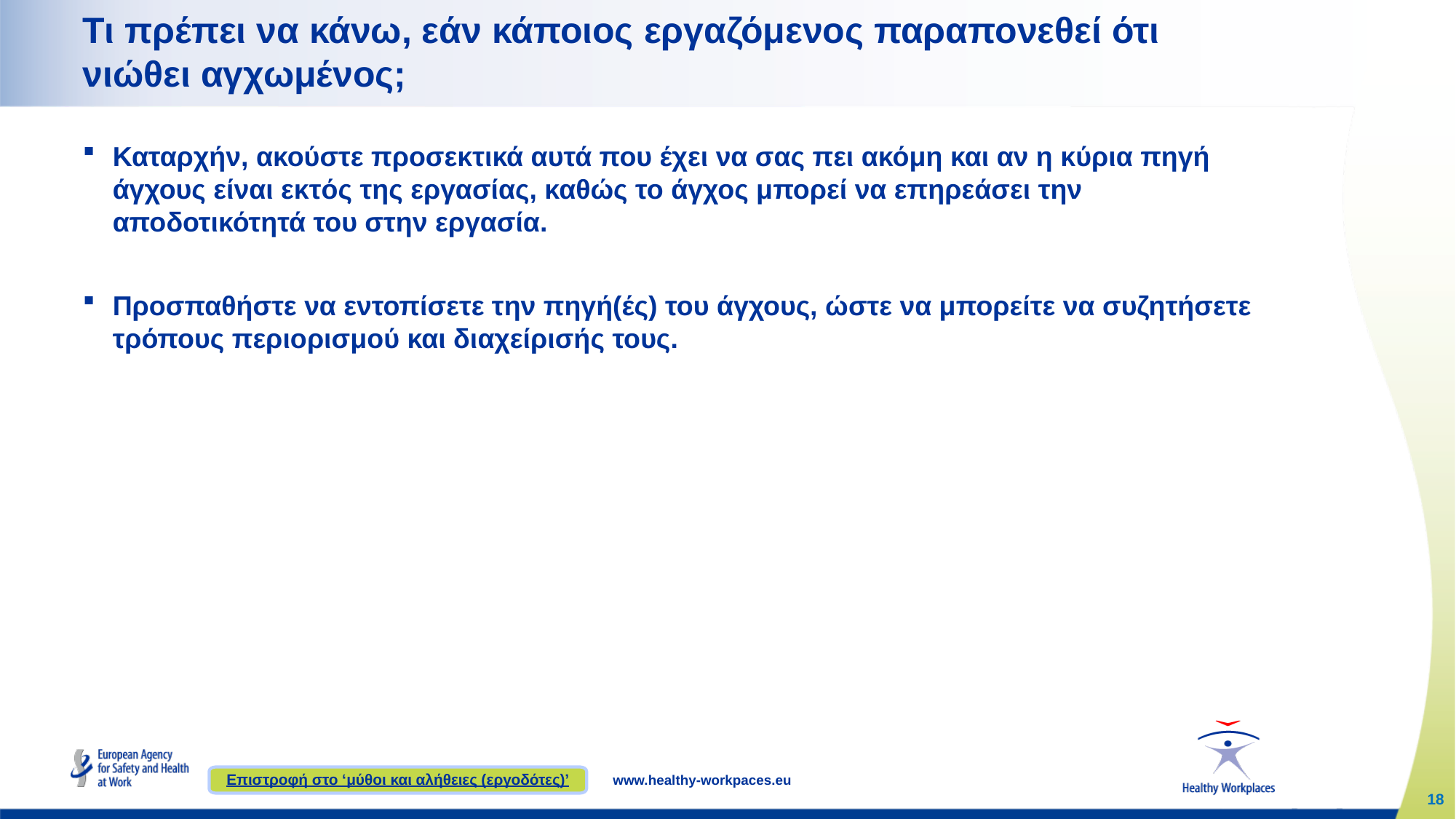

# Τι πρέπει να κάνω, εάν κάποιος εργαζόμενος παραπονεθεί ότι νιώθει αγχωμένος;
Καταρχήν, ακούστε προσεκτικά αυτά που έχει να σας πει ακόμη και αν η κύρια πηγή άγχους είναι εκτός της εργασίας, καθώς το άγχος μπορεί να επηρεάσει την αποδοτικότητά του στην εργασία.

Προσπαθήστε να εντοπίσετε την πηγή(ές) του άγχους, ώστε να μπορείτε να συζητήσετε τρόπους περιορισμού και διαχείρισής τους.

Επιστροφή στο ‘μύθοι και αλήθειες (εργοδότες)’